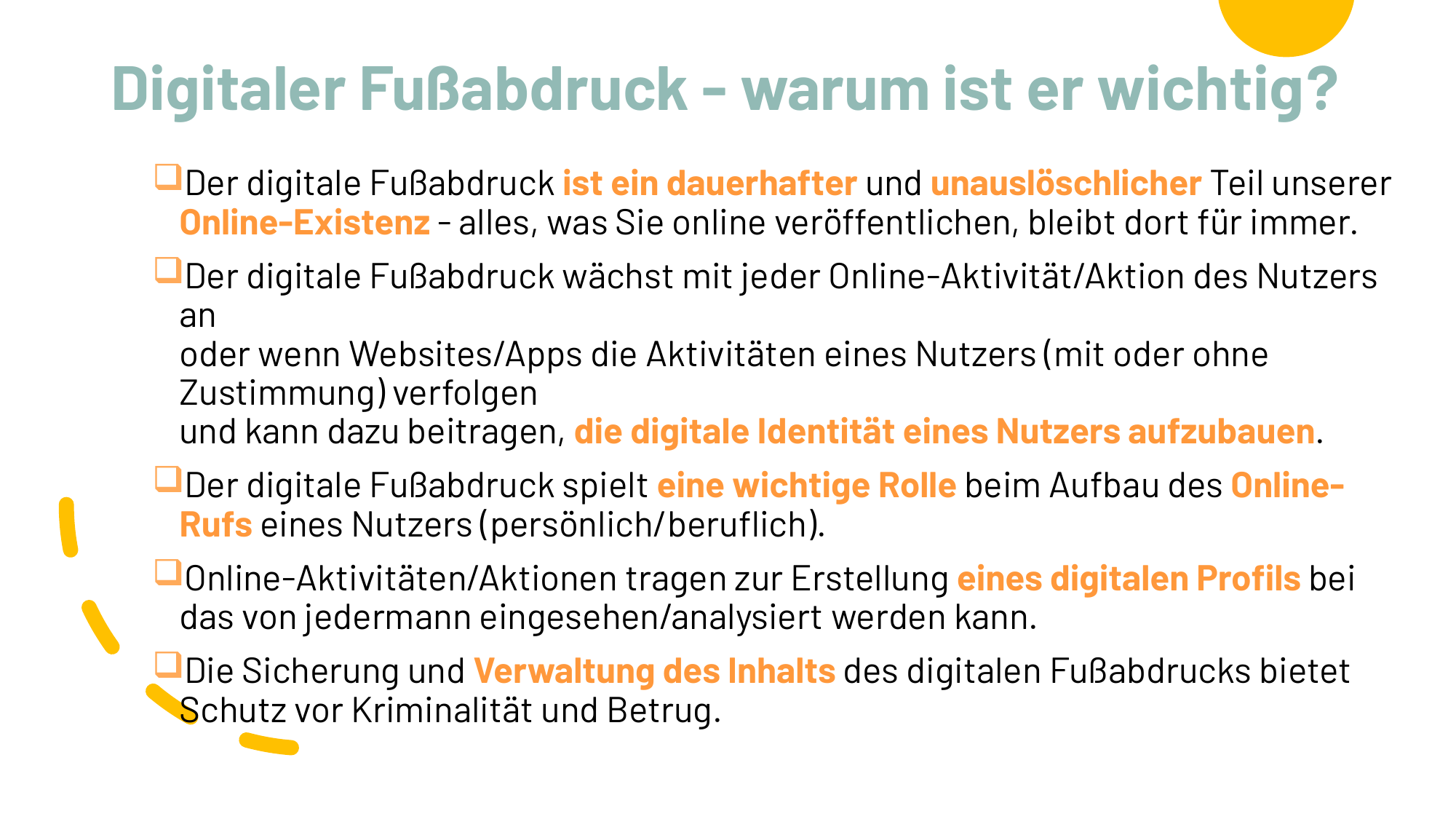

# Digitaler Fußabdruck - warum ist er wichtig?
Der digitale Fußabdruck ist ein dauerhafter und unauslöschlicher Teil unserer Online-Existenz - alles, was Sie online veröffentlichen, bleibt dort für immer.
Der digitale Fußabdruck wächst mit jeder Online-Aktivität/Aktion des Nutzers an
oder wenn Websites/Apps die Aktivitäten eines Nutzers (mit oder ohne Zustimmung) verfolgen
und kann dazu beitragen, die digitale Identität eines Nutzers aufzubauen.
Der digitale Fußabdruck spielt eine wichtige Rolle beim Aufbau des Online-Rufs eines Nutzers (persönlich/beruflich).
Online-Aktivitäten/Aktionen tragen zur Erstellung eines digitalen Profils bei
das von jedermann eingesehen/analysiert werden kann.
Die Sicherung und Verwaltung des Inhalts des digitalen Fußabdrucks bietet Schutz vor Kriminalität und Betrug.